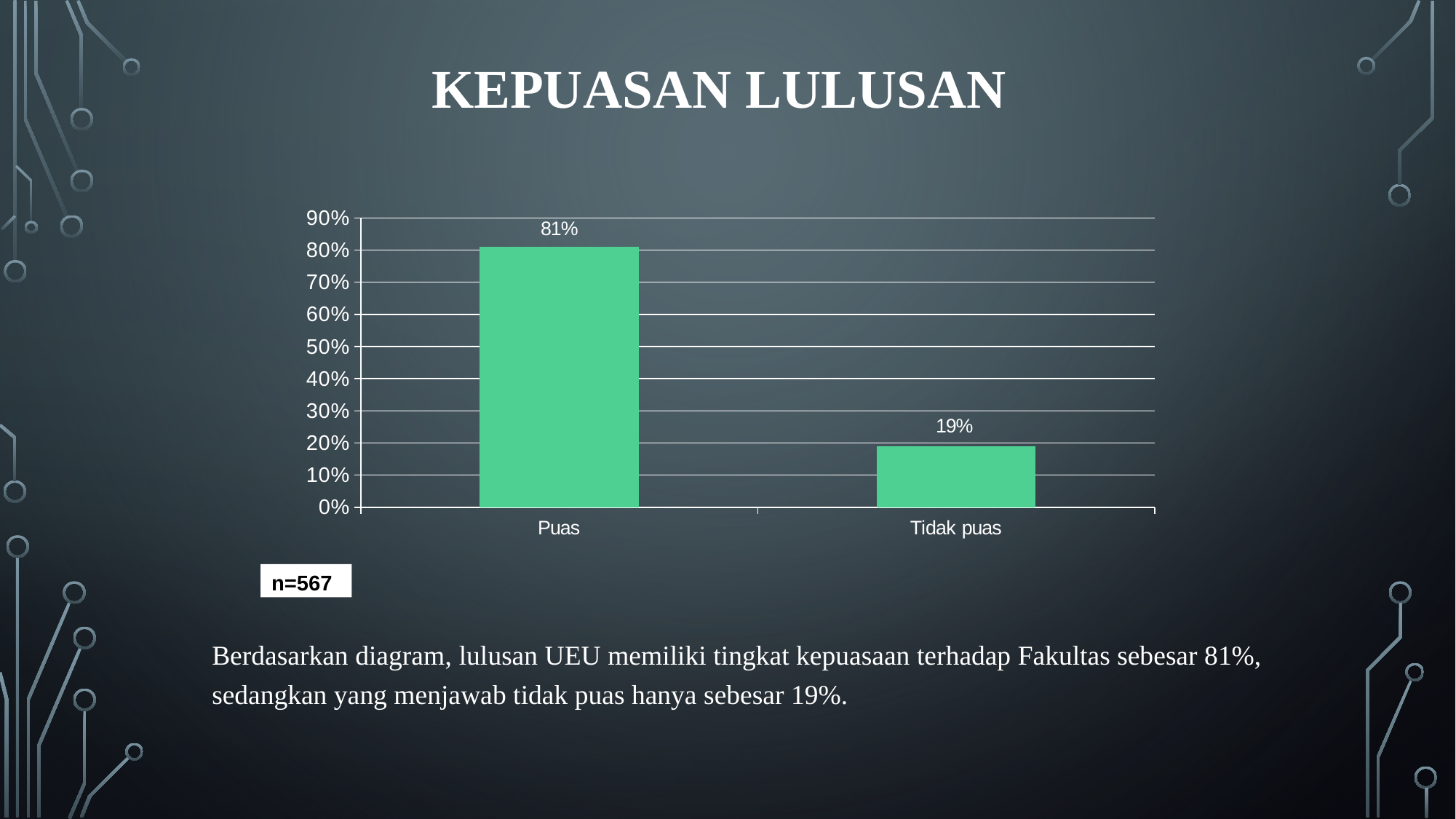

# Kepuasan lulusan

### Chart

| Category | Series 1 |
|---|---|
| Puas | 0.81 |
| Tidak puas | 0.19 |
n=567
Berdasarkan diagram, lulusan UEU memiliki tingkat kepuasaan terhadap Fakultas sebesar 81%, sedangkan yang menjawab tidak puas hanya sebesar 19%.